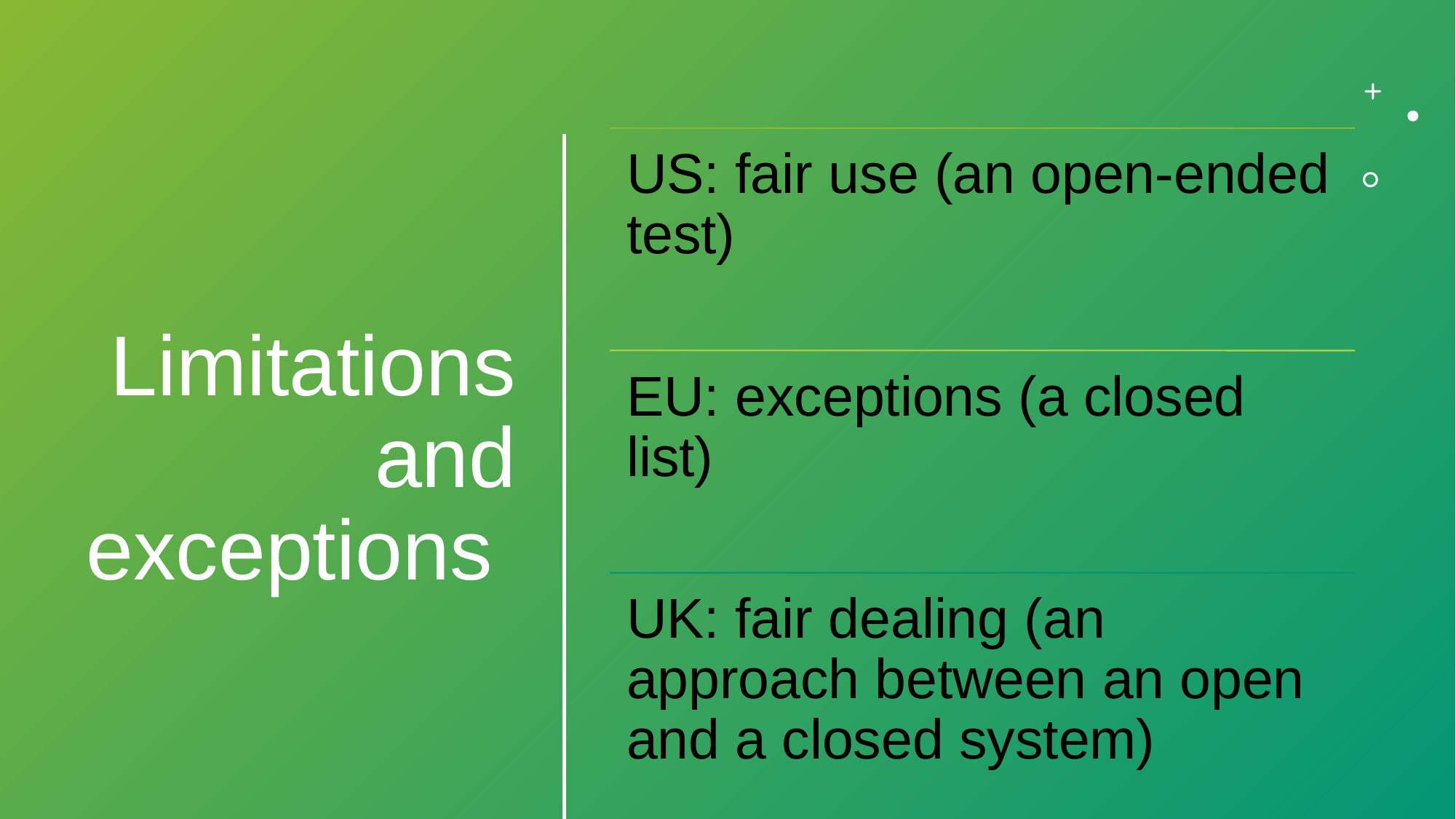

# Limitations and exceptions
US: fair use (an open-ended test)
EU: exceptions (a closed list)
UK: fair dealing (an approach between an open and a closed system)